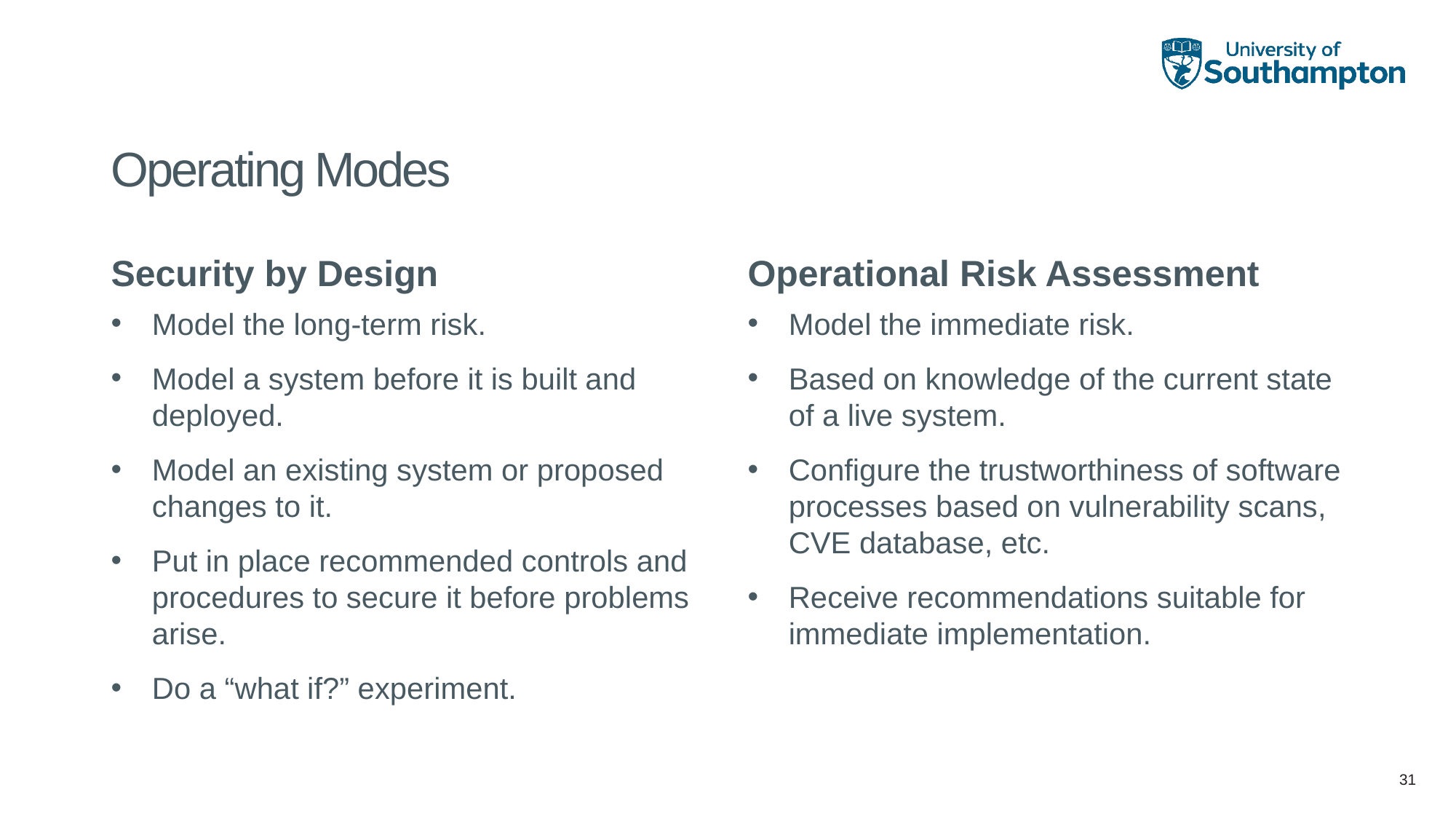

# Operating Modes
Security by Design
Operational Risk Assessment
Model the long-term risk.
Model a system before it is built and deployed.
Model an existing system or proposed changes to it.
Put in place recommended controls and procedures to secure it before problems arise.
Do a “what if?” experiment.
Model the immediate risk.
Based on knowledge of the current state of a live system.
Configure the trustworthiness of software processes based on vulnerability scans, CVE database, etc.
Receive recommendations suitable for immediate implementation.